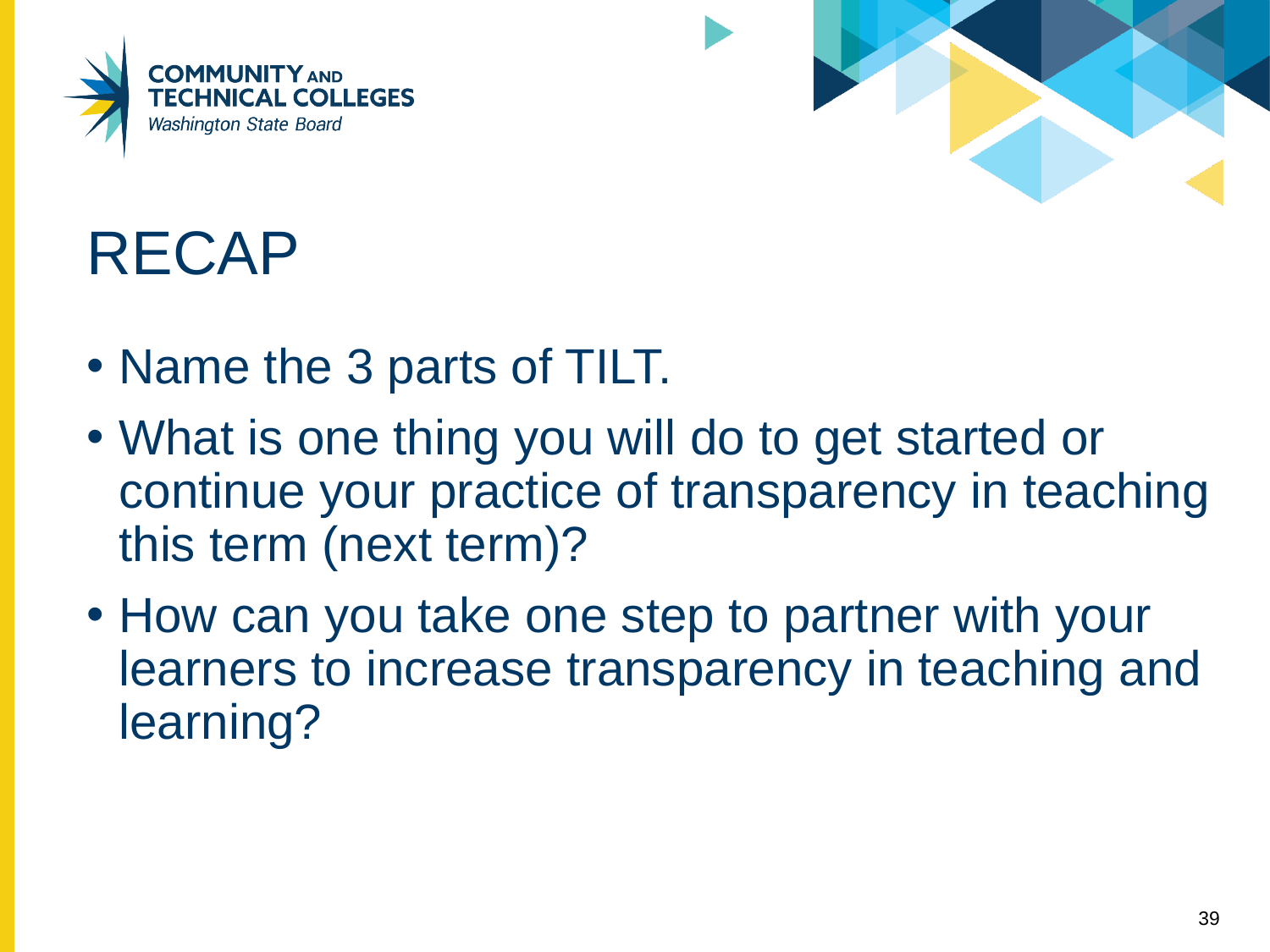

# Recap
Name the 3 parts of TILT.
What is one thing you will do to get started or continue your practice of transparency in teaching this term (next term)?
How can you take one step to partner with your learners to increase transparency in teaching and learning?
39